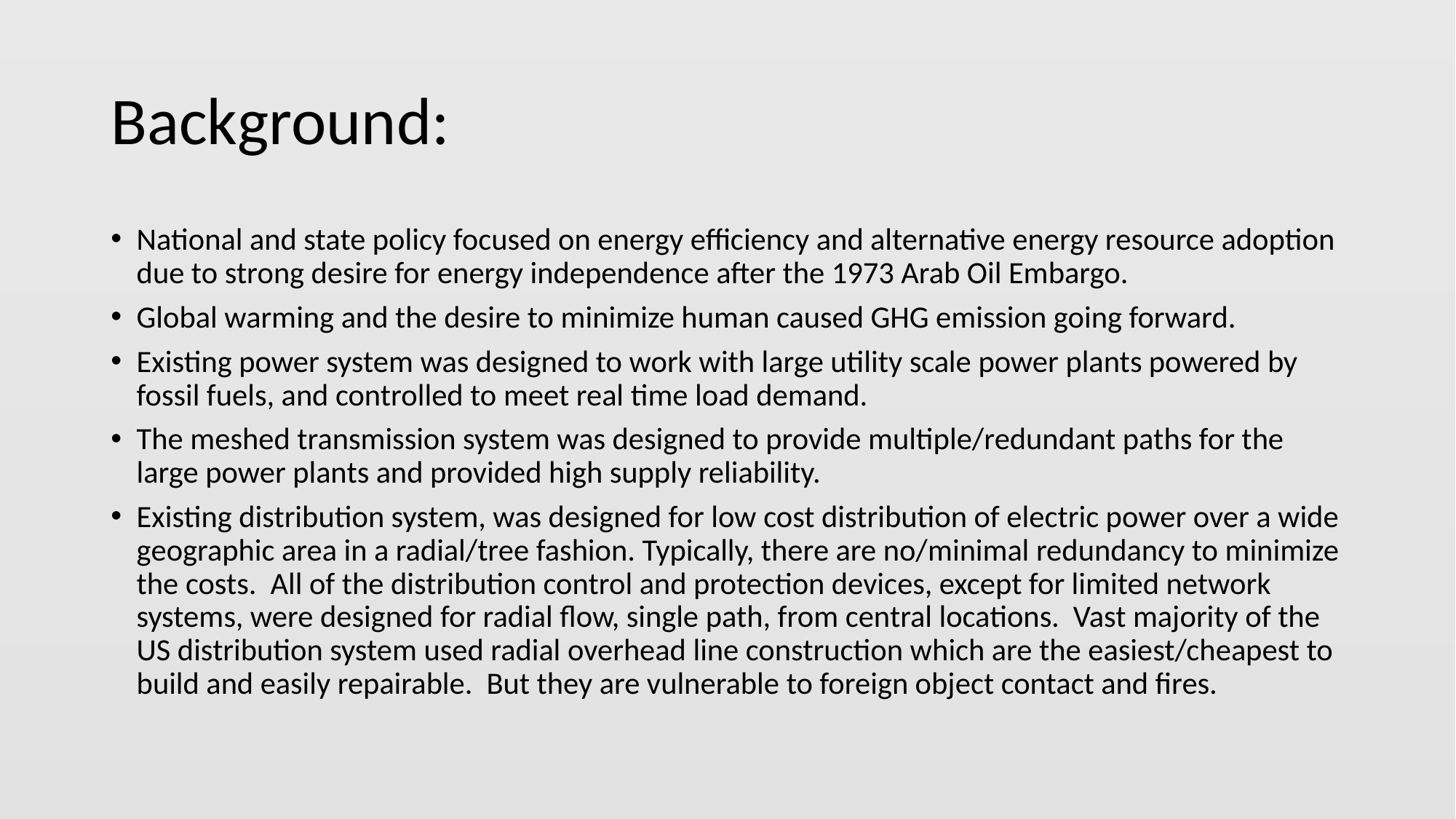

# Background:
National and state policy focused on energy efficiency and alternative energy resource adoption due to strong desire for energy independence after the 1973 Arab Oil Embargo.
Global warming and the desire to minimize human caused GHG emission going forward.
Existing power system was designed to work with large utility scale power plants powered by fossil fuels, and controlled to meet real time load demand.
The meshed transmission system was designed to provide multiple/redundant paths for the large power plants and provided high supply reliability.
Existing distribution system, was designed for low cost distribution of electric power over a wide geographic area in a radial/tree fashion. Typically, there are no/minimal redundancy to minimize the costs.  All of the distribution control and protection devices, except for limited network systems, were designed for radial flow, single path, from central locations.  Vast majority of the US distribution system used radial overhead line construction which are the easiest/cheapest to build and easily repairable.  But they are vulnerable to foreign object contact and fires.